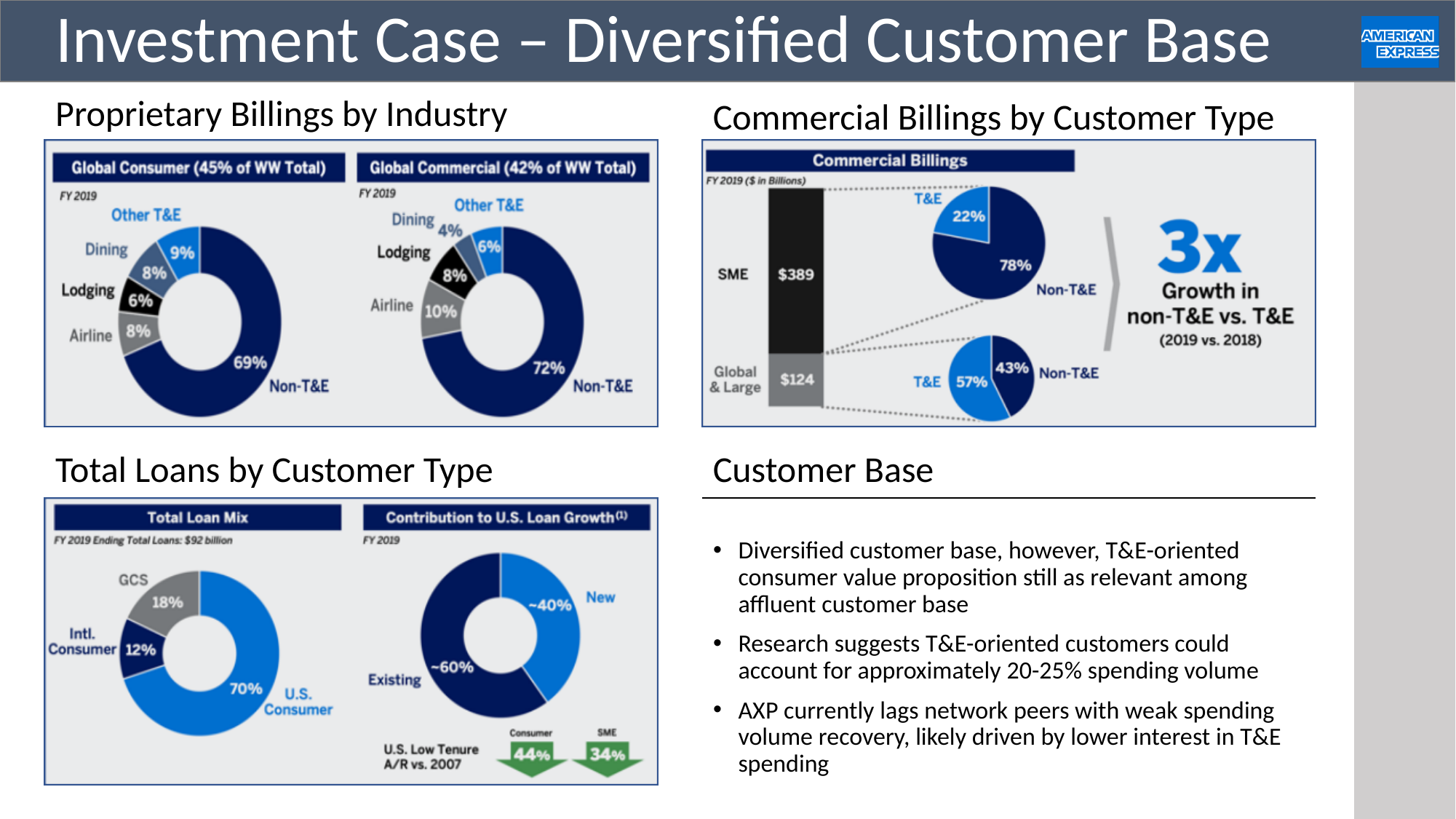

# Investment Case – Diversified Customer Base
Proprietary Billings by Industry
Commercial Billings by Customer Type

Customer Base
Total Loans by Customer Type

Diversified customer base, however, T&E-oriented consumer value proposition still as relevant among affluent customer base
Research suggests T&E-oriented customers could account for approximately 20-25% spending volume
AXP currently lags network peers with weak spending volume recovery, likely driven by lower interest in T&E spending